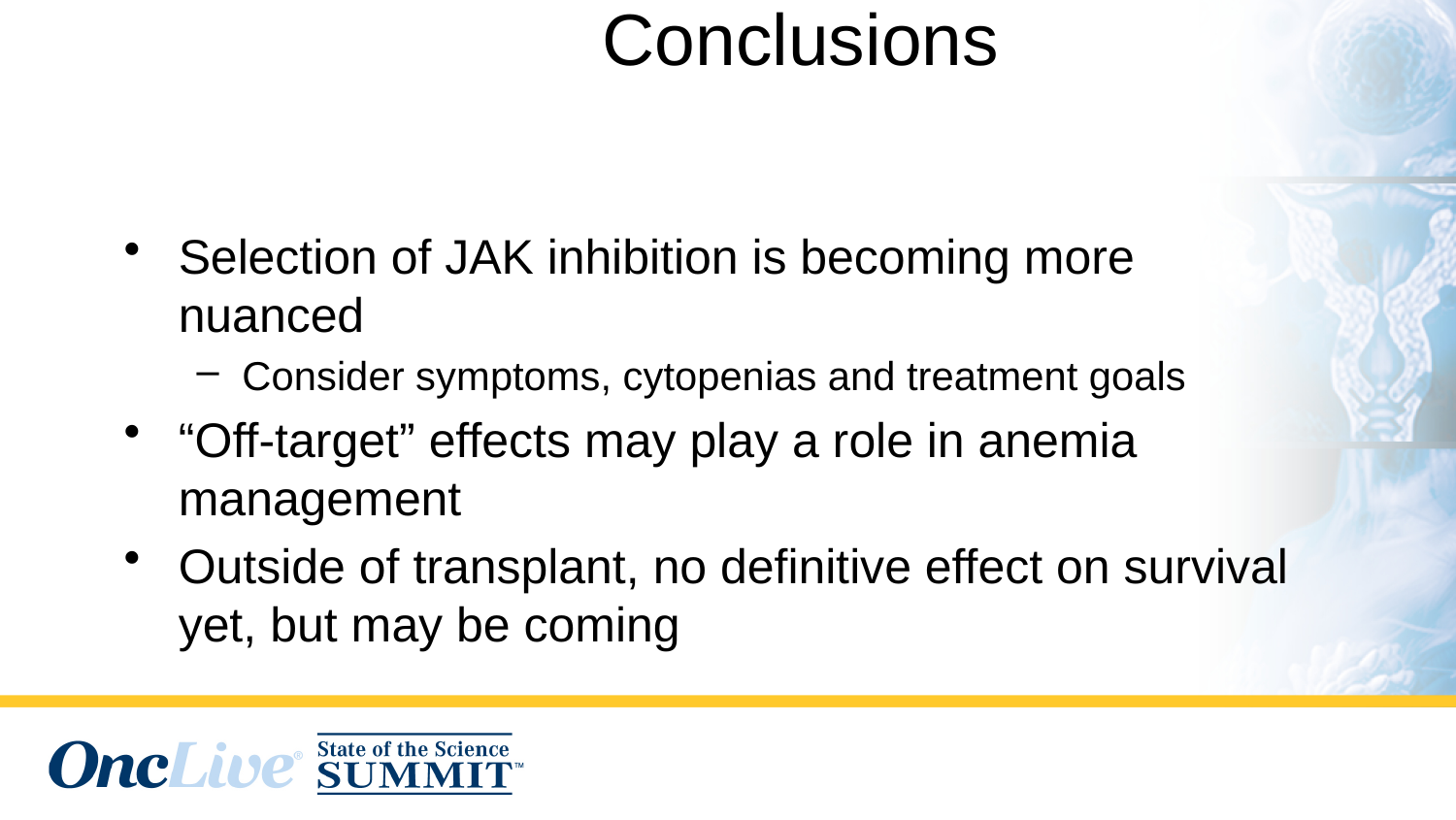

# Conclusions
Selection of JAK inhibition is becoming more nuanced
Consider symptoms, cytopenias and treatment goals
“Off-target” effects may play a role in anemia management
Outside of transplant, no definitive effect on survival yet, but may be coming